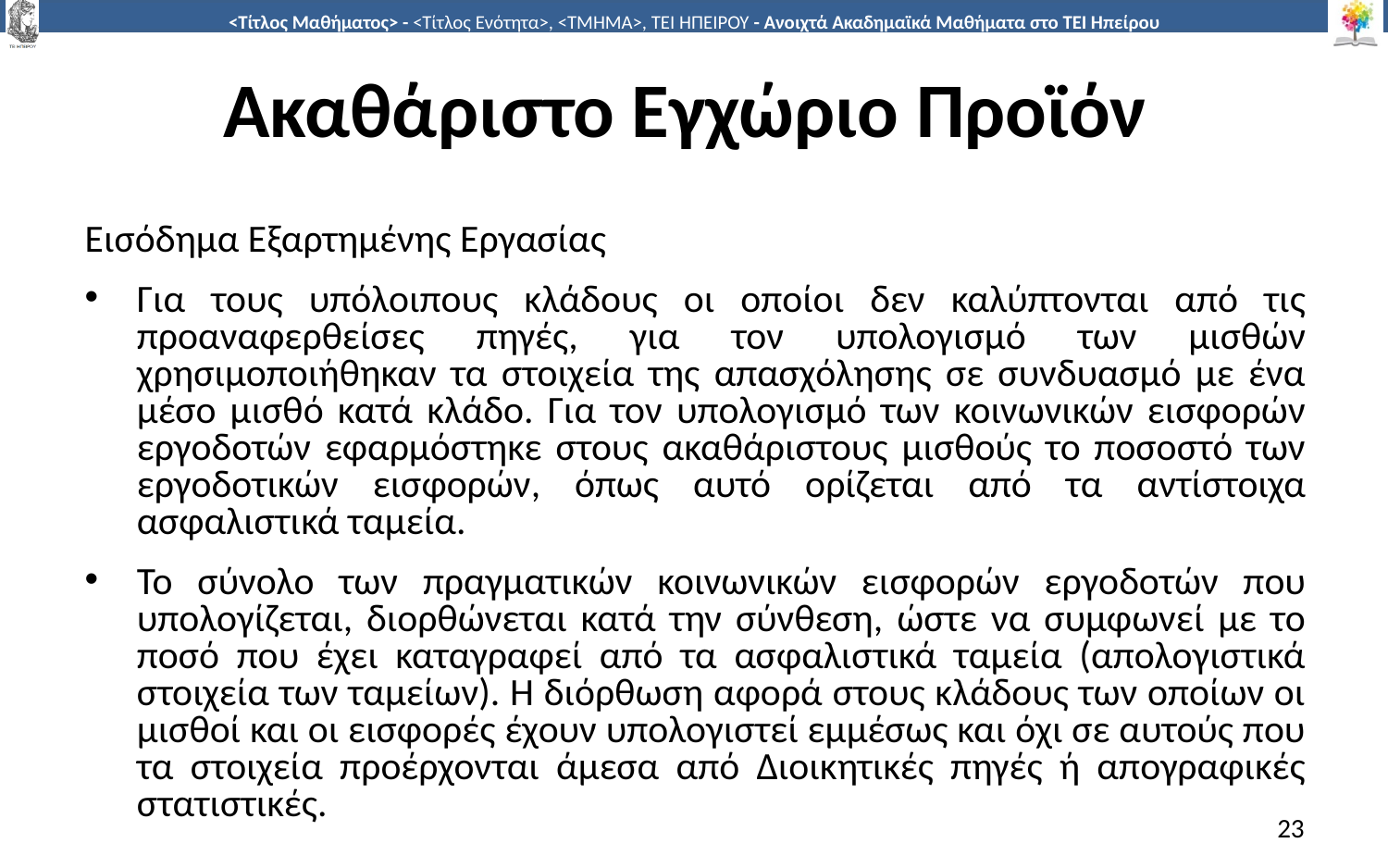

# Ακαθάριστο Εγχώριο Προϊόν
Εισόδημα Εξαρτημένης Εργασίας
Για τους υπόλοιπους κλάδους οι οποίοι δεν καλύπτονται από τις προαναφερθείσες πηγές, για τον υπολογισµό των µισθών χρησιµοποιήθηκαν τα στοιχεία της απασχόλησης σε συνδυασµό µε ένα µέσο µισθό κατά κλάδο. Για τον υπολογισµό των κοινωνικών εισφορών εργοδοτών εφαρµόστηκε στους ακαθάριστους µισθούς το ποσοστό των εργοδοτικών εισφορών, όπως αυτό ορίζεται από τα αντίστοιχα ασφαλιστικά ταµεία.
Το σύνολο των πραγµατικών κοινωνικών εισφορών εργοδοτών που υπολογίζεται, διορθώνεται κατά την σύνθεση, ώστε να συµφωνεί µε το ποσό που έχει καταγραφεί από τα ασφαλιστικά ταµεία (απολογιστικά στοιχεία των ταµείων). Η διόρθωση αφορά στους κλάδους των οποίων οι µισθοί και οι εισφορές έχουν υπολογιστεί εµµέσως και όχι σε αυτούς που τα στοιχεία προέρχονται άµεσα από ∆ιοικητικές πηγές ή απογραφικές στατιστικές.

23